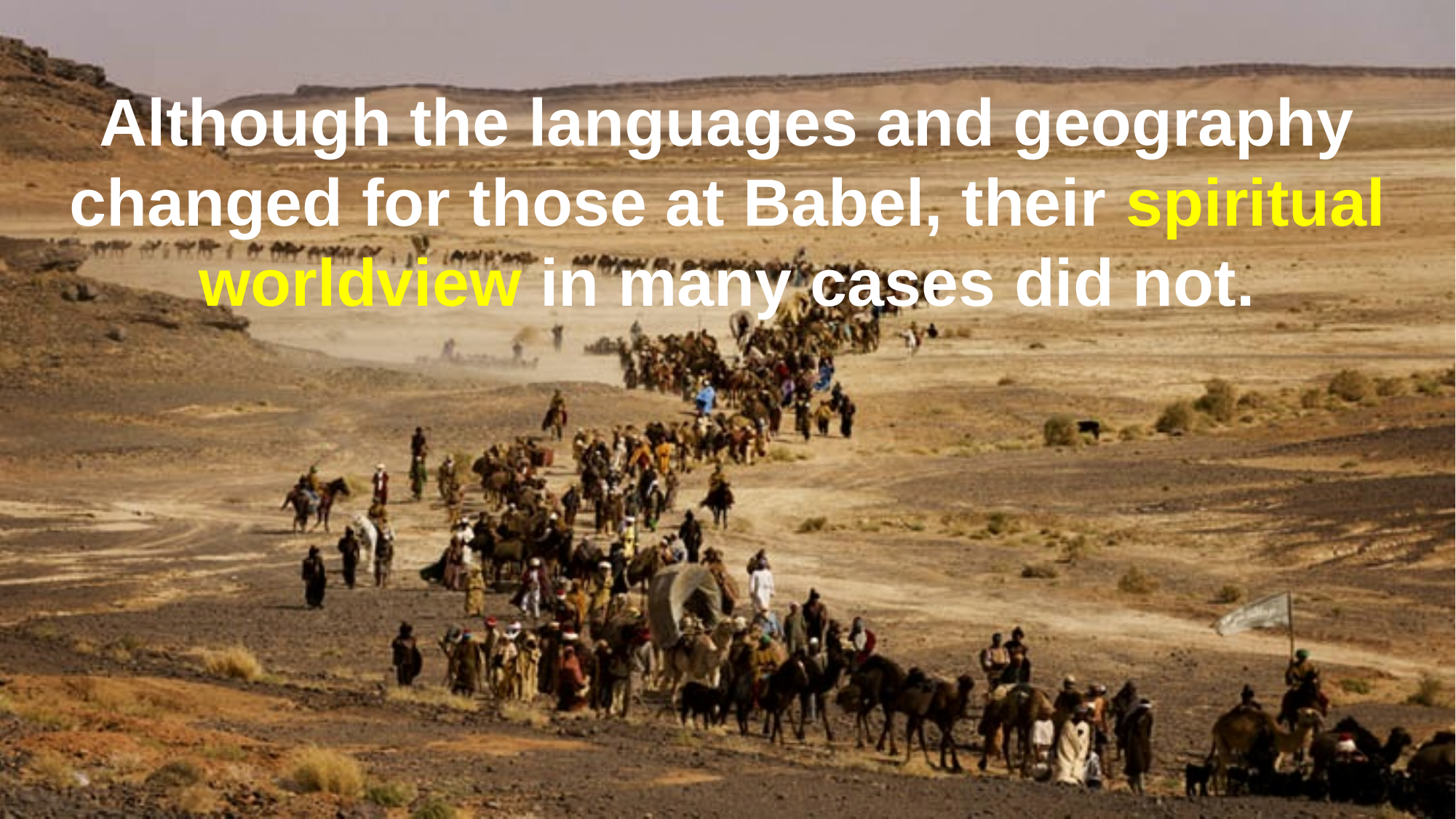

Although the languages and geography changed for those at Babel, their spiritual worldview in many cases did not.